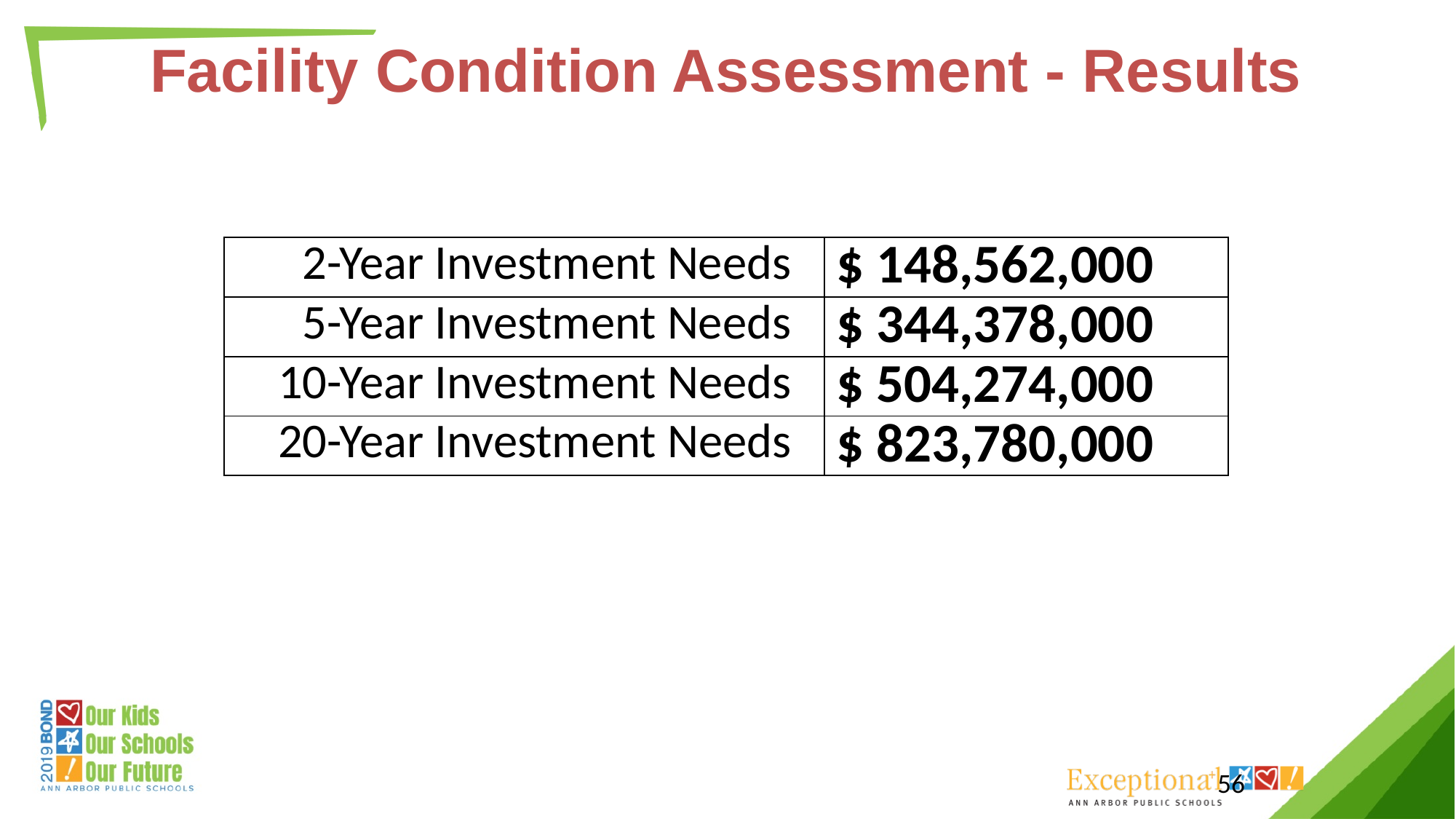

December 19, 2018
AAPS Facilities Condition Assessment
# Facility Condition Assessment - Results
| 2-Year Investment Needs | $ 148,562,000 |
| --- | --- |
| 5-Year Investment Needs | $ 344,378,000 |
| 10-Year Investment Needs | $ 504,274,000 |
| 20-Year Investment Needs | $ 823,780,000 |
56